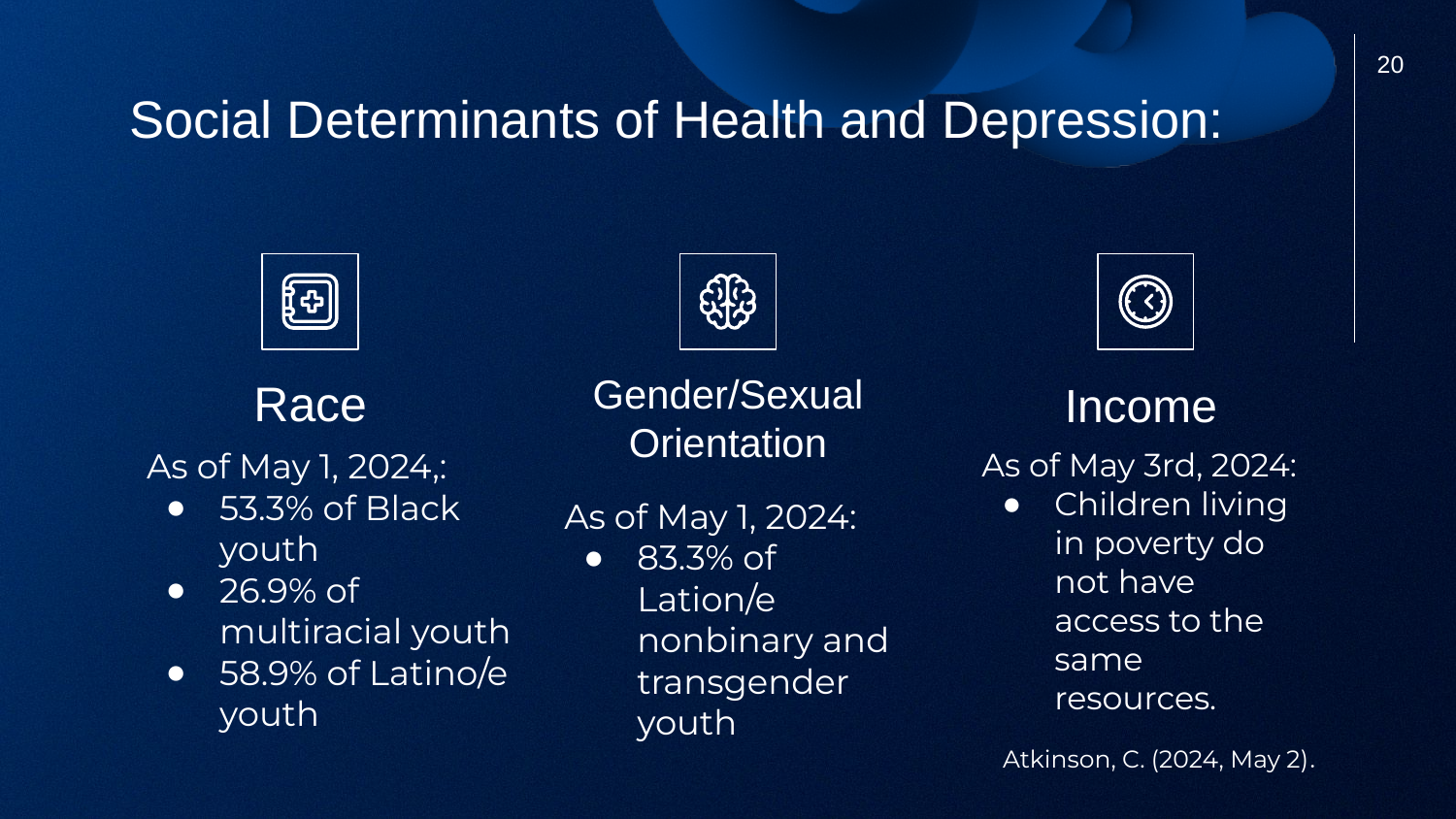

20
# Social Determinants of Health and Depression:

Race
Income
Gender/Sexual Orientation
As of May 3rd, 2024:
Children living in poverty do not have access to the same resources.
As of May 1, 2024,:
53.3% of Black youth
26.9% of multiracial youth
58.9% of Latino/e youth

As of May 1, 2024:
83.3% of Lation/e nonbinary and transgender youth
Atkinson, C. (2024, May 2).